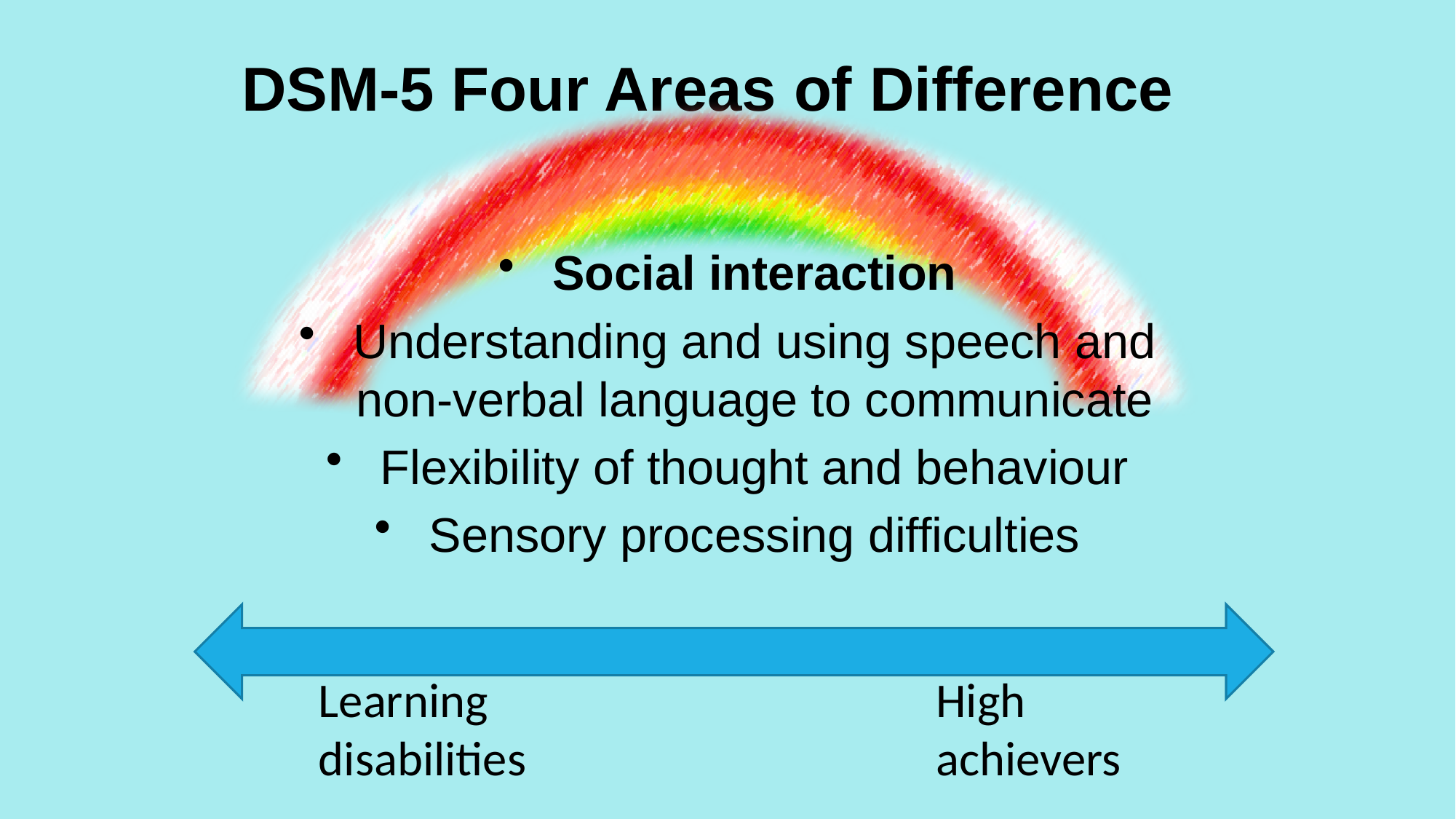

# DSM-5 Four Areas of Difference

Social interaction
Understanding and using speech and non-verbal language to communicate
Flexibility of thought and behaviour
Sensory processing difficulties

Learning disabilities
High achievers